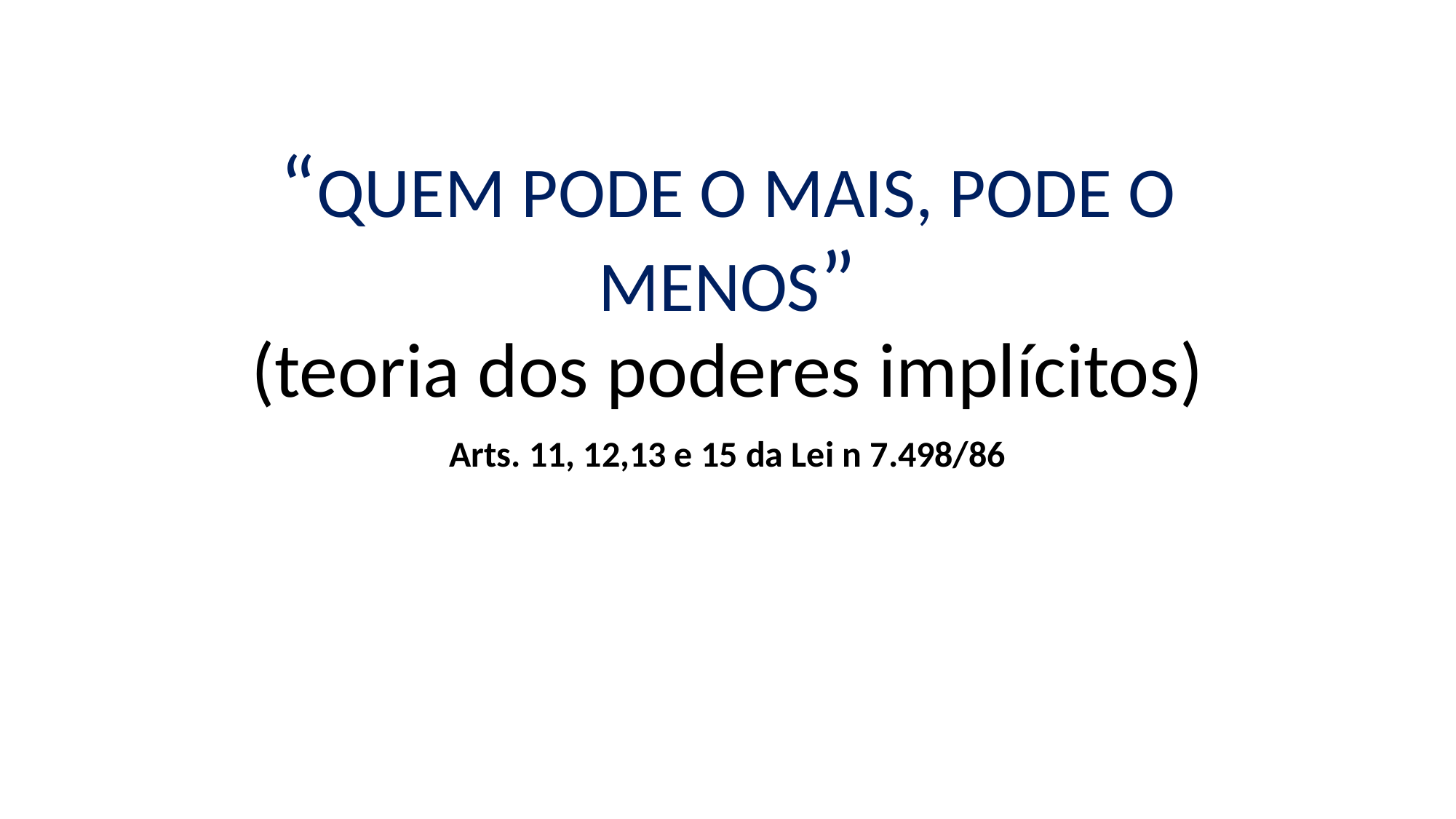

# “QUEM PODE O MAIS, PODE O MENOS” (teoria dos poderes implícitos)
Arts. 11, 12,13 e 15 da Lei n 7.498/86